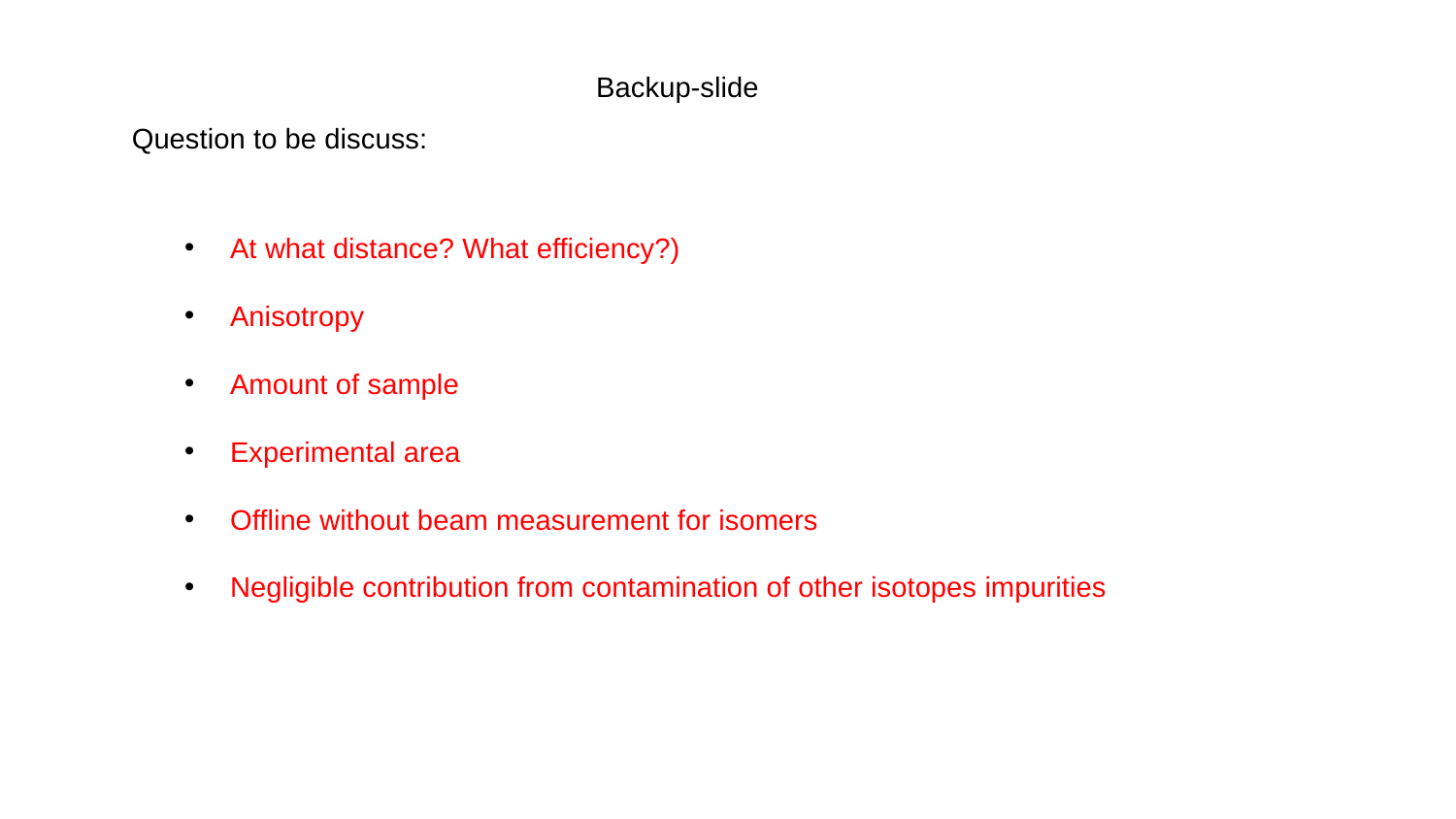

Backup-slide
Question to be discuss:
At what distance? What efficiency?)

Anisotropy

Amount of sample

Experimental area

Offline without beam measurement for isomers

Negligible contribution from contamination of other isotopes impurities